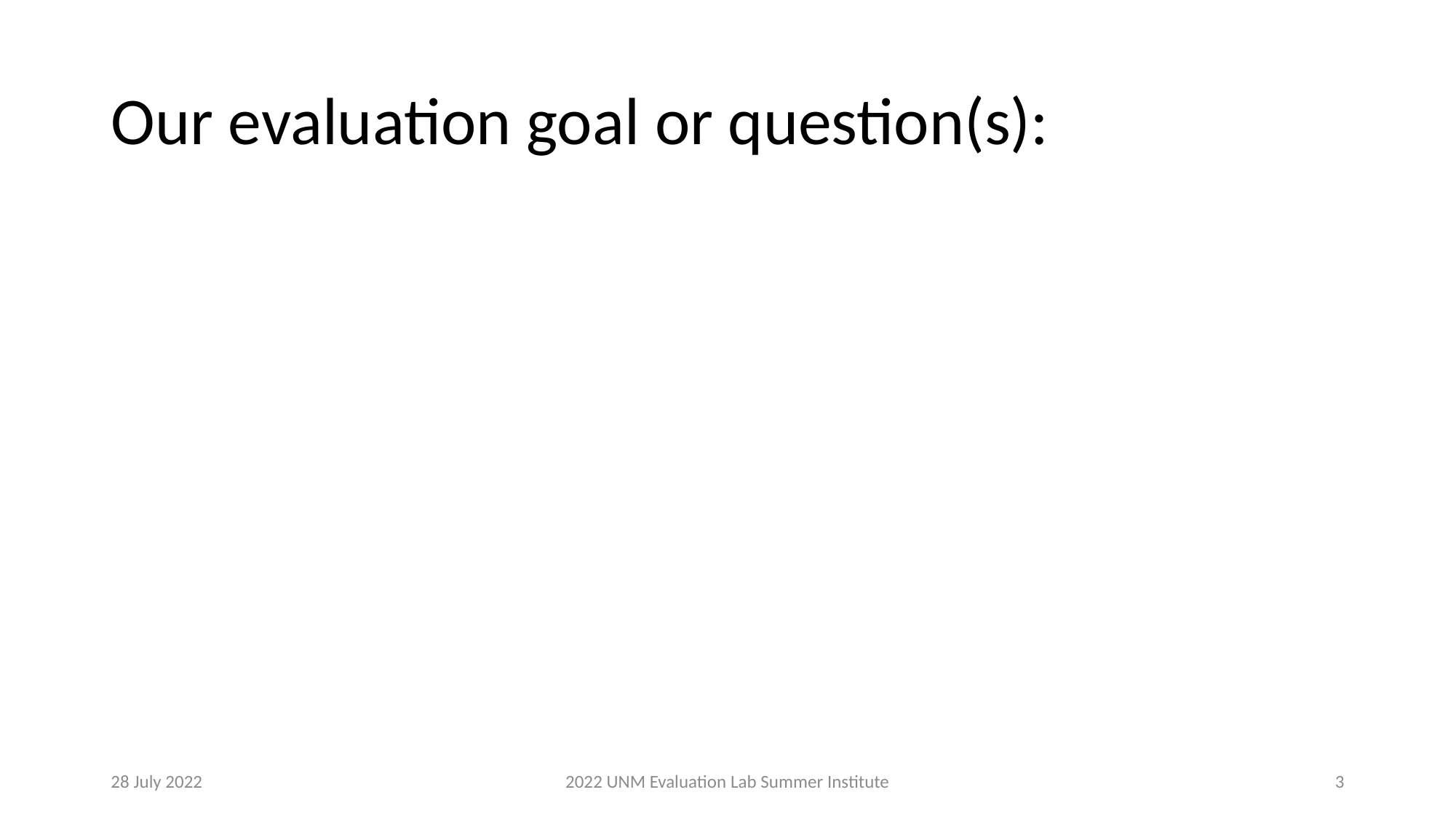

# Our evaluation goal or question(s):

28 July 2022
2022 UNM Evaluation Lab Summer Institute​
3